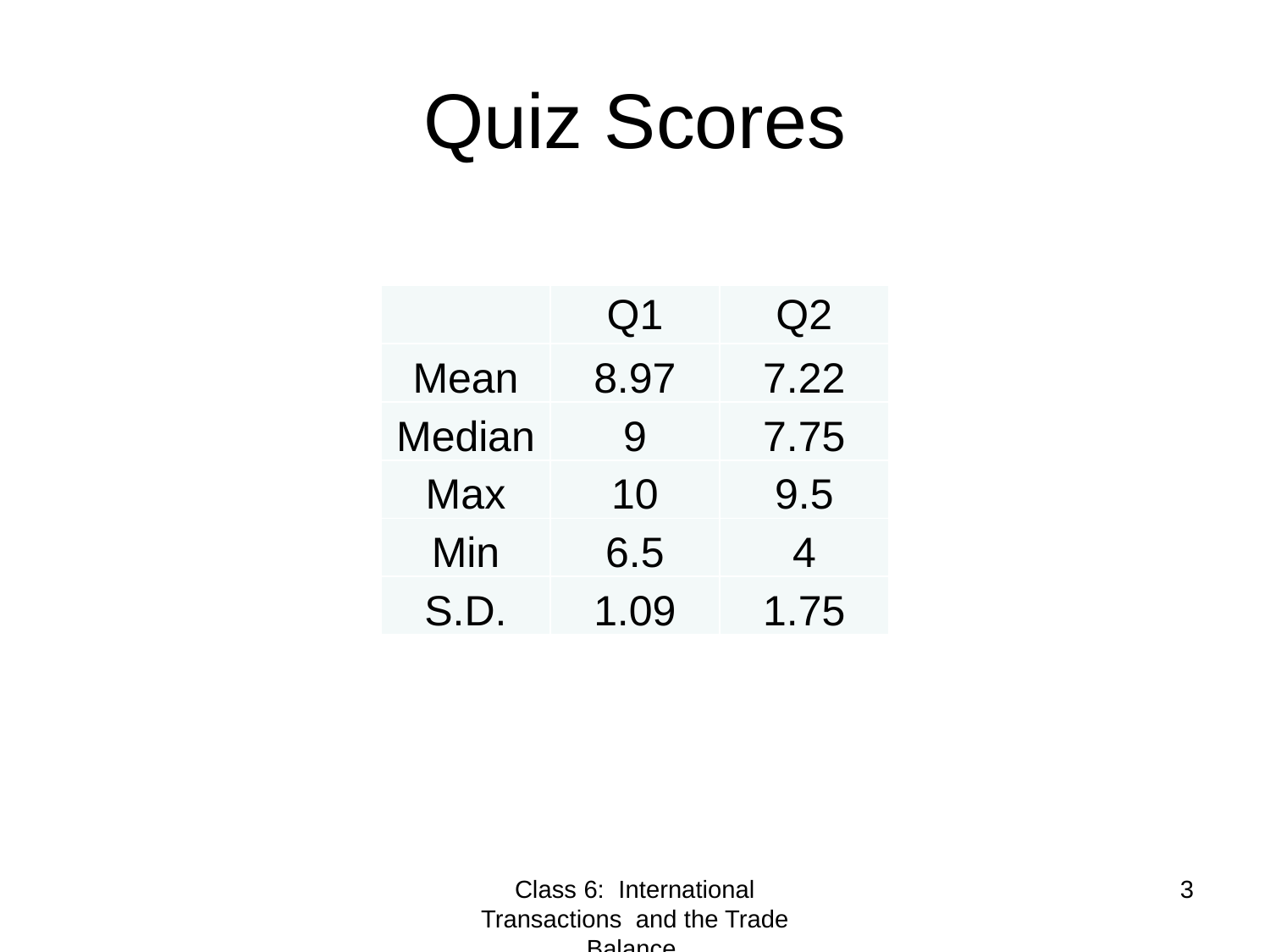

# Quiz Scores
|  | Q1 | Q2 |
| --- | --- | --- |
| Mean | 8.97 | 7.22 |
| Median | 9 | 7.75 |
| Max | 10 | 9.5 |
| Min | 6.5 | 4 |
| S.D. | 1.09 | 1.75 |
Class 6:  International Transactions  and the Trade Balance
3